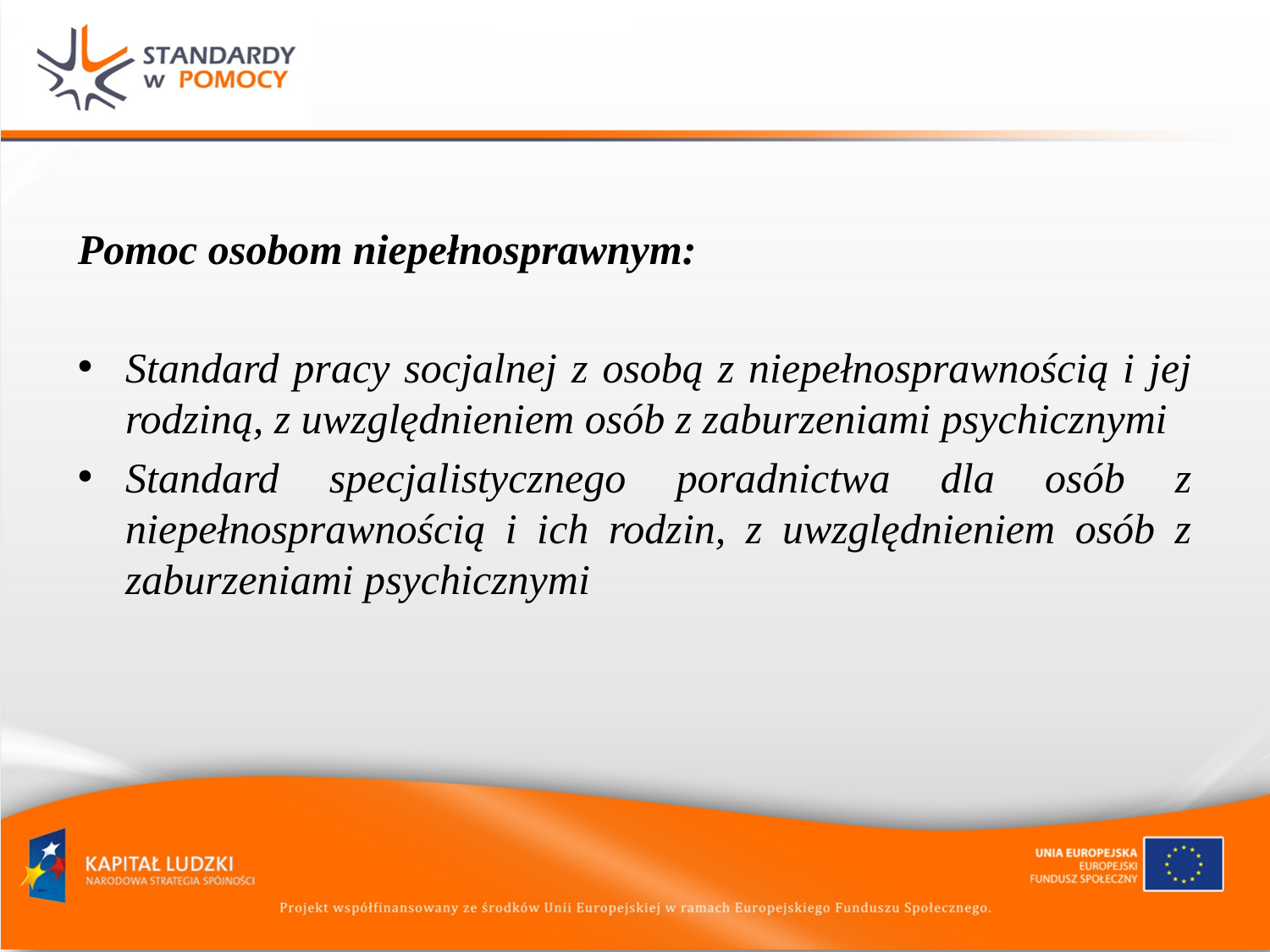

Pomoc osobom niepełnosprawnym:

Standard pracy socjalnej z osobą z niepełnosprawnością i jej rodziną, z uwzględnieniem osób z zaburzeniami psychicznymi
Standard specjalistycznego poradnictwa dla osób z niepełnosprawnością i ich rodzin, z uwzględnieniem osób z zaburzeniami psychicznymi